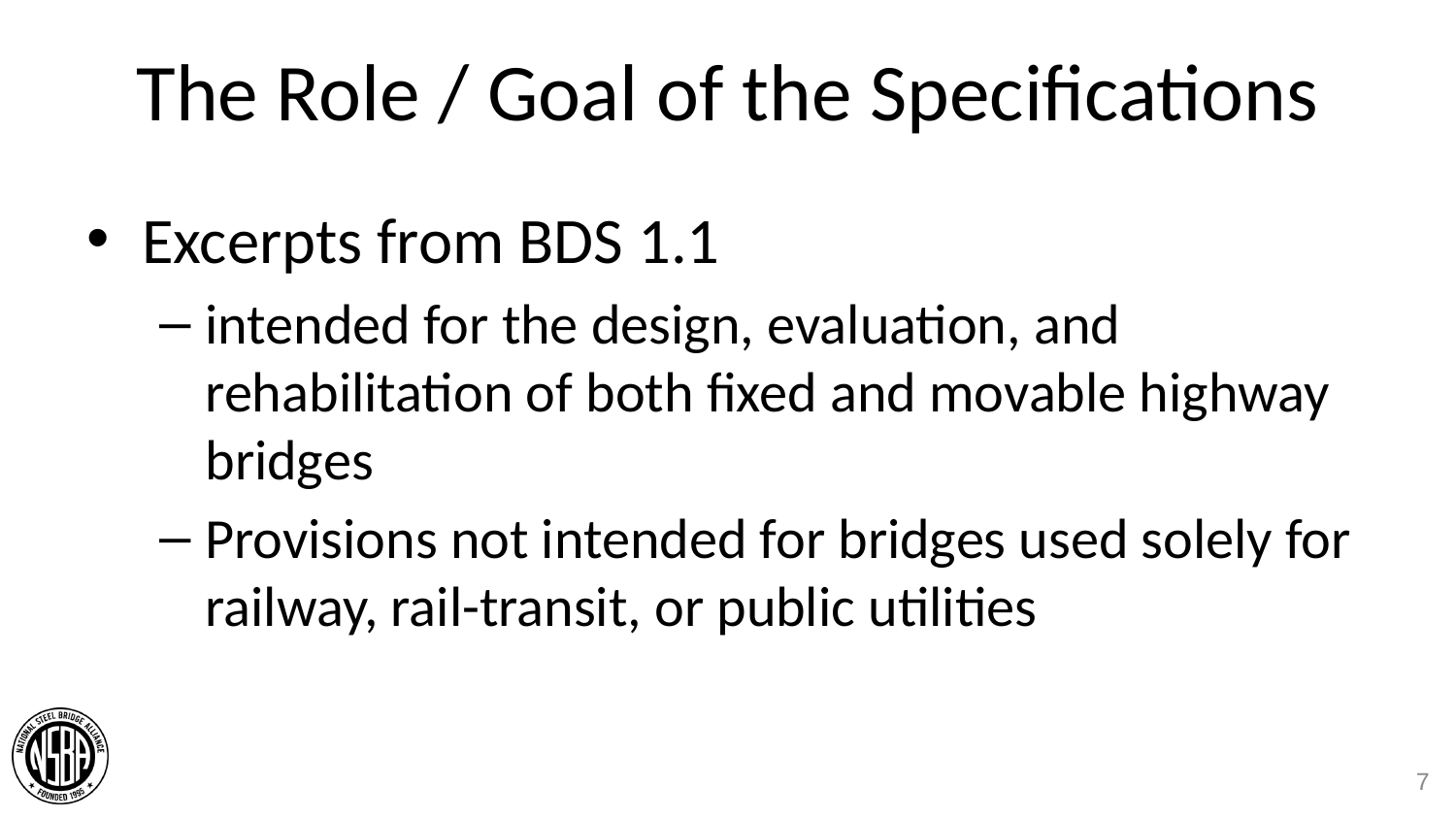

# The Role / Goal of the Specifications
Excerpts from BDS 1.1
intended for the design, evaluation, and rehabilitation of both fixed and movable highway bridges
Provisions not intended for bridges used solely for railway, rail-transit, or public utilities

7